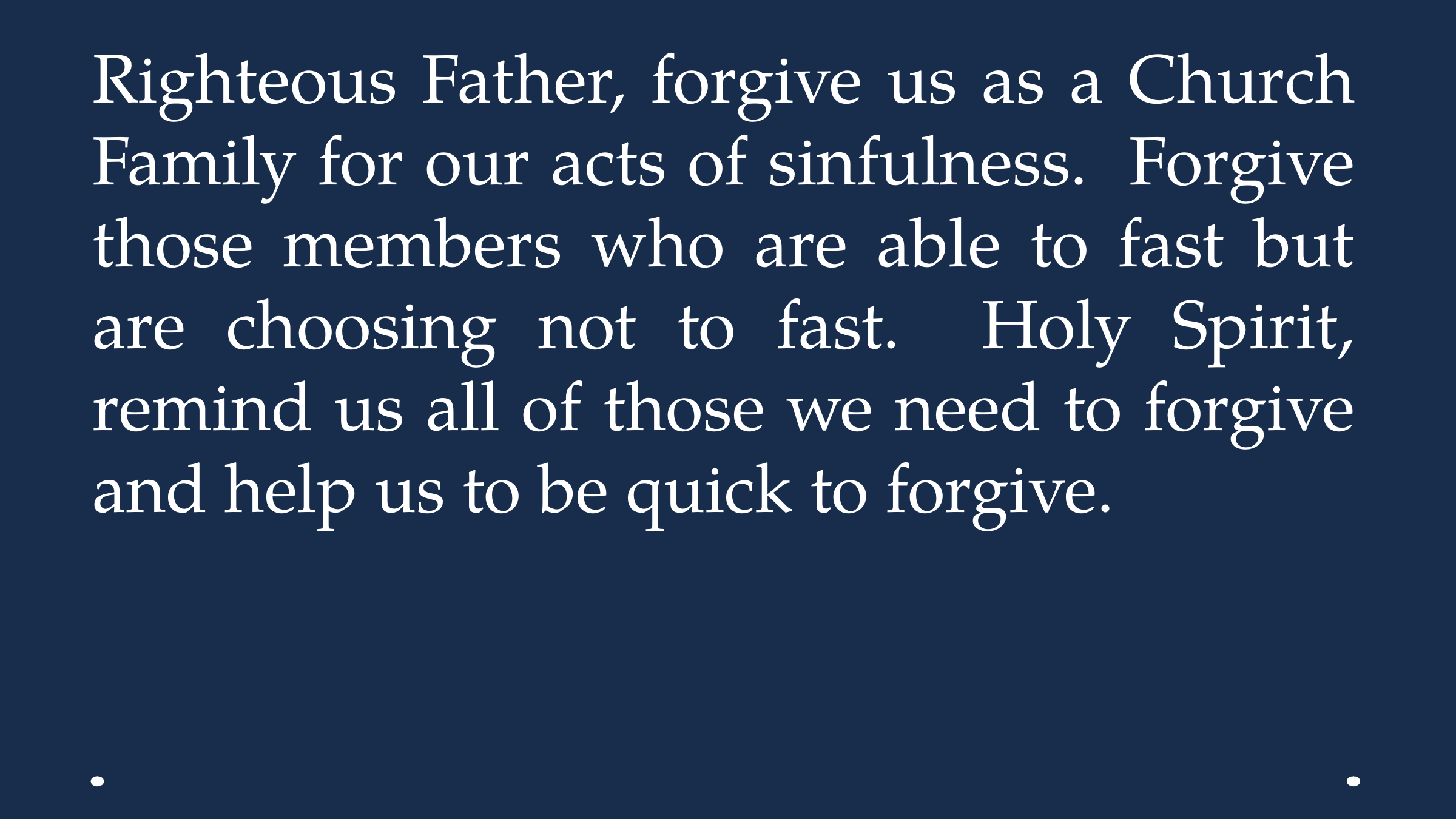

Righteous Father, forgive us as a Church Family for our acts of sinfulness.  Forgive those members who are able to fast but are choosing not to fast.  Holy Spirit, remind us all of those we need to forgive and help us to be quick to forgive.